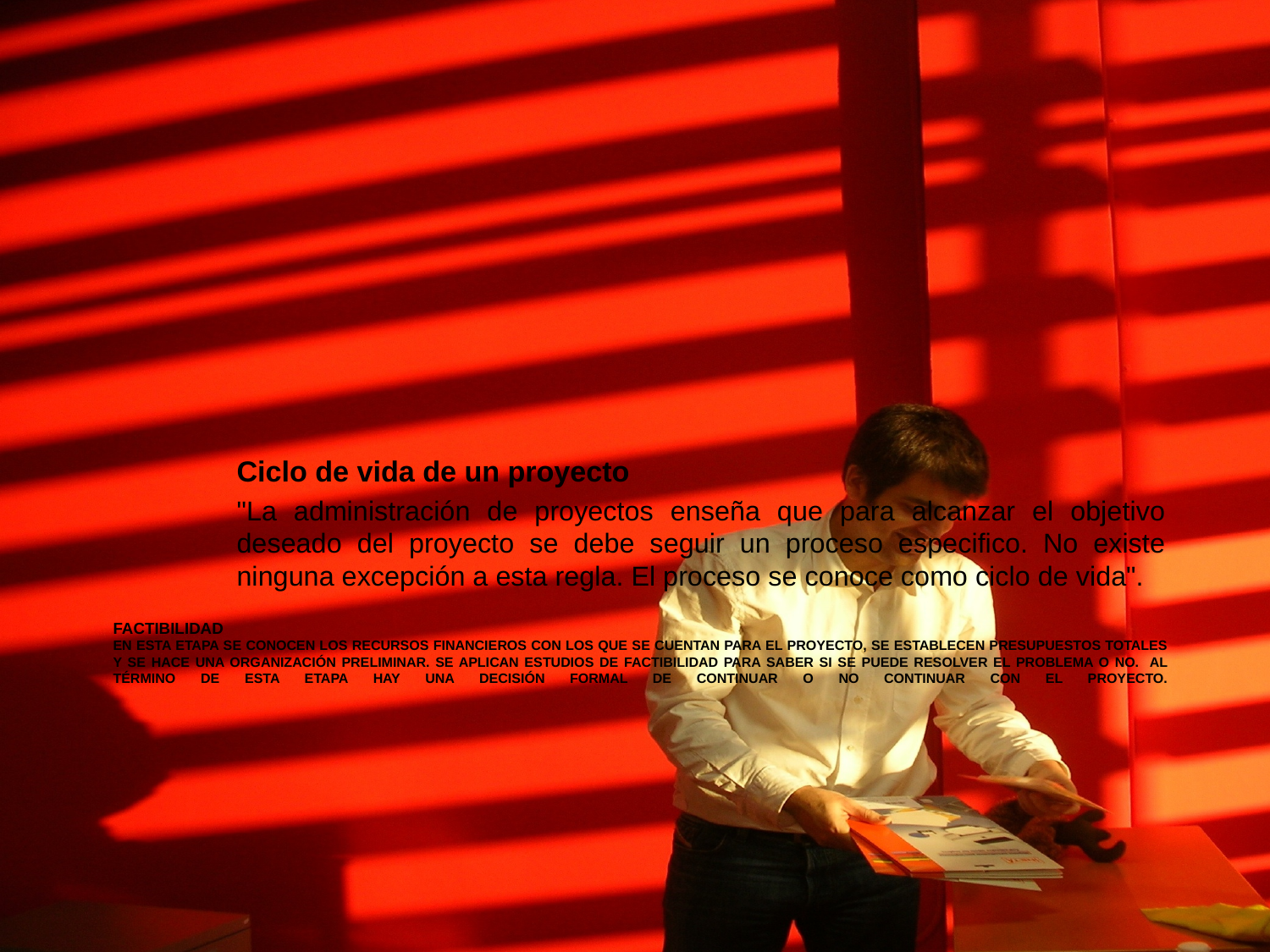

Ciclo de vida de un proyecto
"La administración de proyectos enseña que para alcanzar el objetivo deseado del proyecto se debe seguir un proceso especifico. No existe ninguna excepción a esta regla. El proceso se conoce como ciclo de vida".

# Factibilidad En esta etapa se conocen los recursos financieros con los que se cuentan para el proyecto, se establecen presupuestos totales y se hace una organización preliminar. Se aplican estudios de factibilidad para saber si se puede resolver el problema o no.  Al término de esta etapa hay una decisión formal de continuar o no continuar con el proyecto.